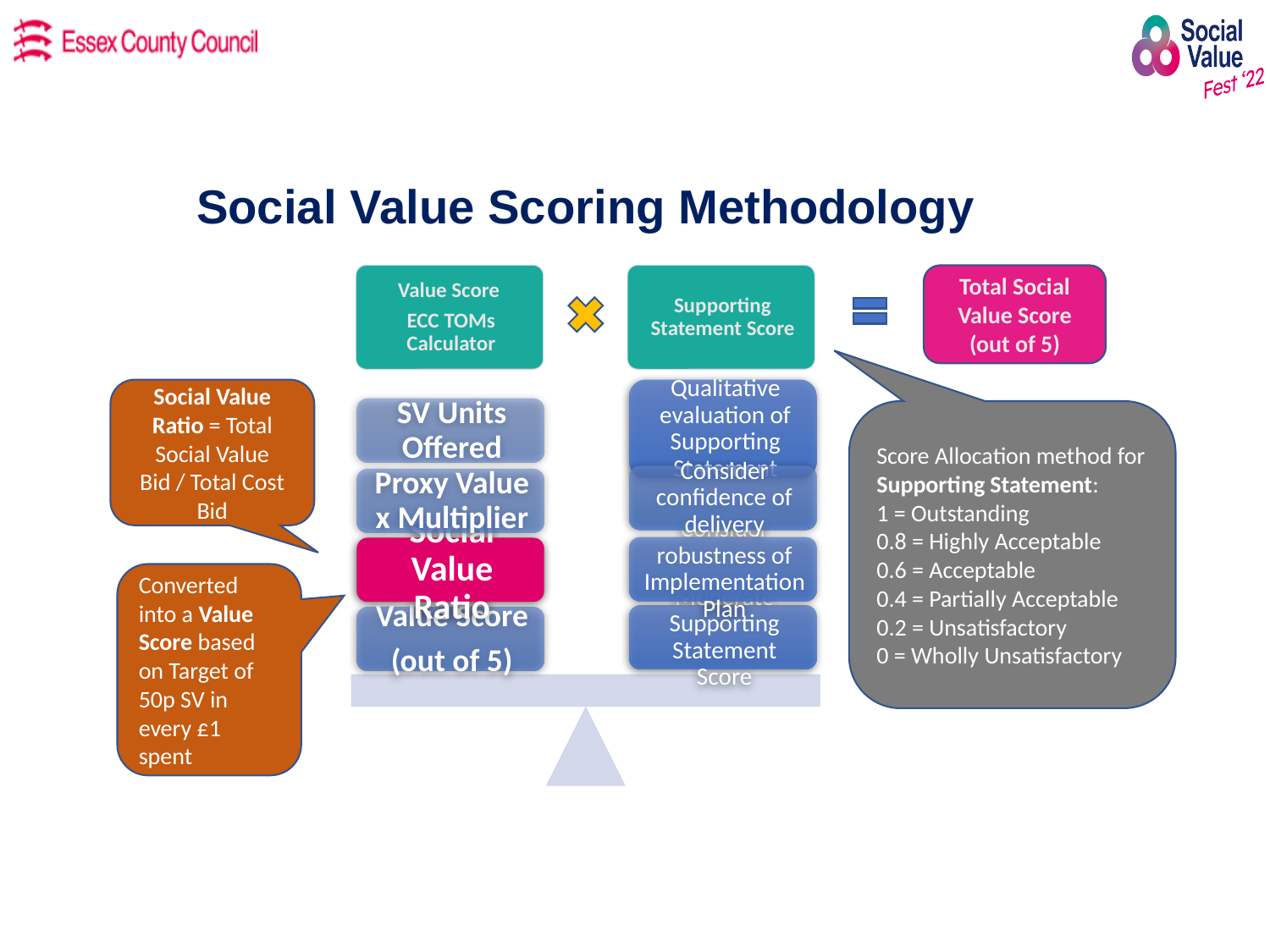

# Social Value Scoring Methodology
Total Social Value Score (out of 5)
Value Score
ECC TOMs Calculator
Supporting Statement Score
Qualitative evaluation of Supporting Statement
Moderate Supporting Statement Score
Consider robustness of Implementation Plan
Consider confidence of delivery
Value Score
(out of 5)
Social Value Ratio
Proxy Value x Multiplier
SV Units Offered

Social Value Ratio = Total Social Value Bid / Total Cost Bid
Score Allocation method for Supporting Statement:
1 = Outstanding
0.8 = Highly Acceptable
0.6 = Acceptable
0.4 = Partially Acceptable
0.2 = Unsatisfactory
0 = Wholly Unsatisfactory
Converted into a Value Score based on Target of 50p SV in every £1 spent